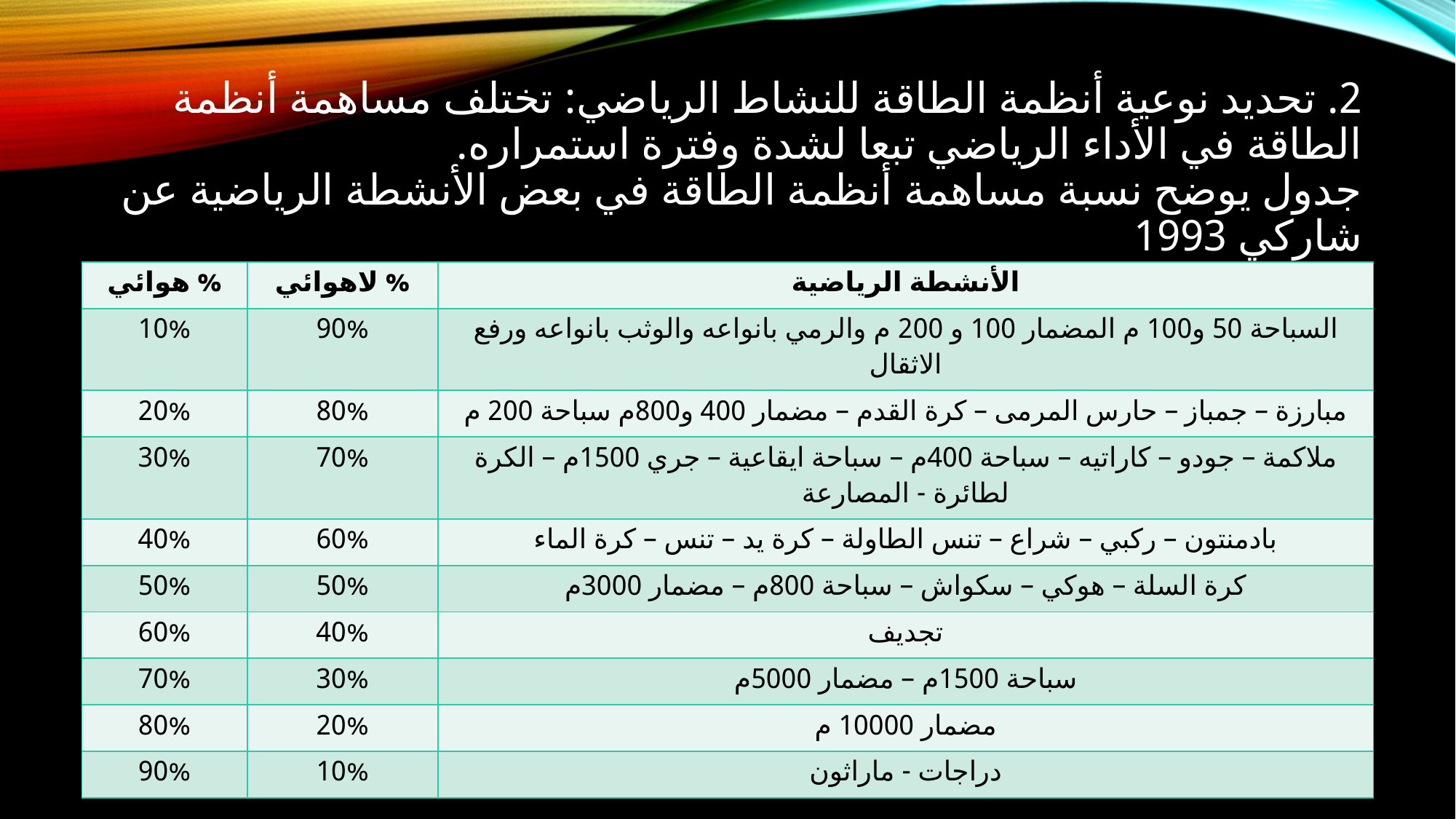

# 2. تحديد نوعية أنظمة الطاقة للنشاط الرياضي: تختلف مساهمة أنظمة الطاقة في الأداء الرياضي تبعا لشدة وفترة استمراره. جدول يوضح نسبة مساهمة أنظمة الطاقة في بعض الأنشطة الرياضية عن شاركي 1993
| % هوائي | % لاهوائي | الأنشطة الرياضية |
| --- | --- | --- |
| 10% | 90% | السباحة 50 و100 م المضمار 100 و 200 م والرمي بانواعه والوثب بانواعه ورفع الاثقال |
| 20% | 80% | مبارزة – جمباز – حارس المرمى – كرة القدم – مضمار 400 و800م سباحة 200 م |
| 30% | 70% | ملاكمة – جودو – كاراتيه – سباحة 400م – سباحة ايقاعية – جري 1500م – الكرة لطائرة - المصارعة |
| 40% | 60% | بادمنتون – ركبي – شراع – تنس الطاولة – كرة يد – تنس – كرة الماء |
| 50% | 50% | كرة السلة – هوكي – سكواش – سباحة 800م – مضمار 3000م |
| 60% | 40% | تجديف |
| 70% | 30% | سباحة 1500م – مضمار 5000م |
| 80% | 20% | مضمار 10000 م |
| 90% | 10% | دراجات - ماراثون |